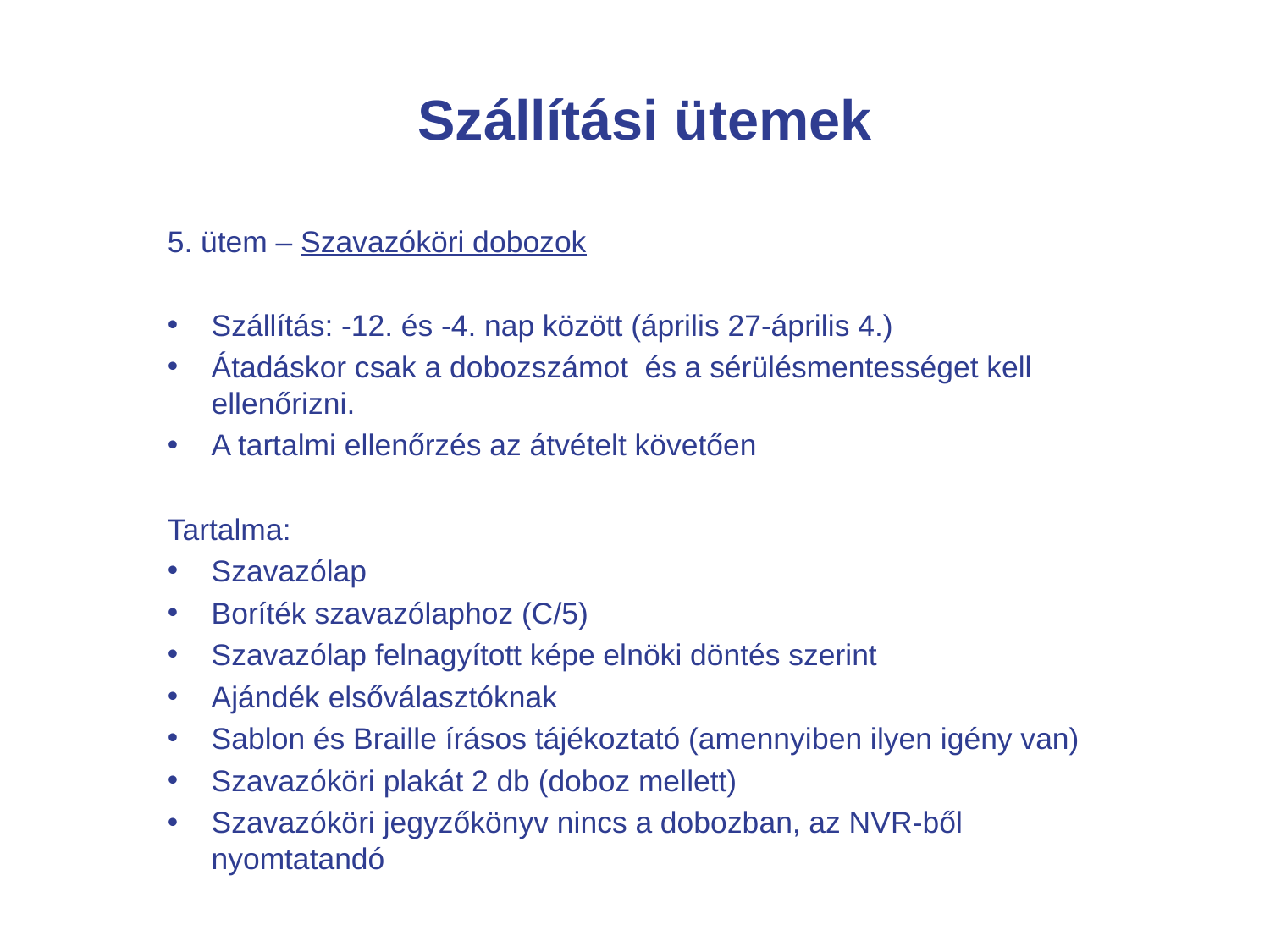

Szállítási ütemek
5. ütem – Szavazóköri dobozok

Szállítás: -12. és -4. nap között (április 27-április 4.)
Átadáskor csak a dobozszámot  és a sérülésmentességet kell ellenőrizni.
A tartalmi ellenőrzés az átvételt követően

Tartalma:
Szavazólap
Boríték szavazólaphoz (C/5)
Szavazólap felnagyított képe elnöki döntés szerint
Ajándék elsőválasztóknak
Sablon és Braille írásos tájékoztató (amennyiben ilyen igény van)
Szavazóköri plakát 2 db (doboz mellett)
Szavazóköri jegyzőkönyv nincs a dobozban, az NVR-ből nyomtatandó